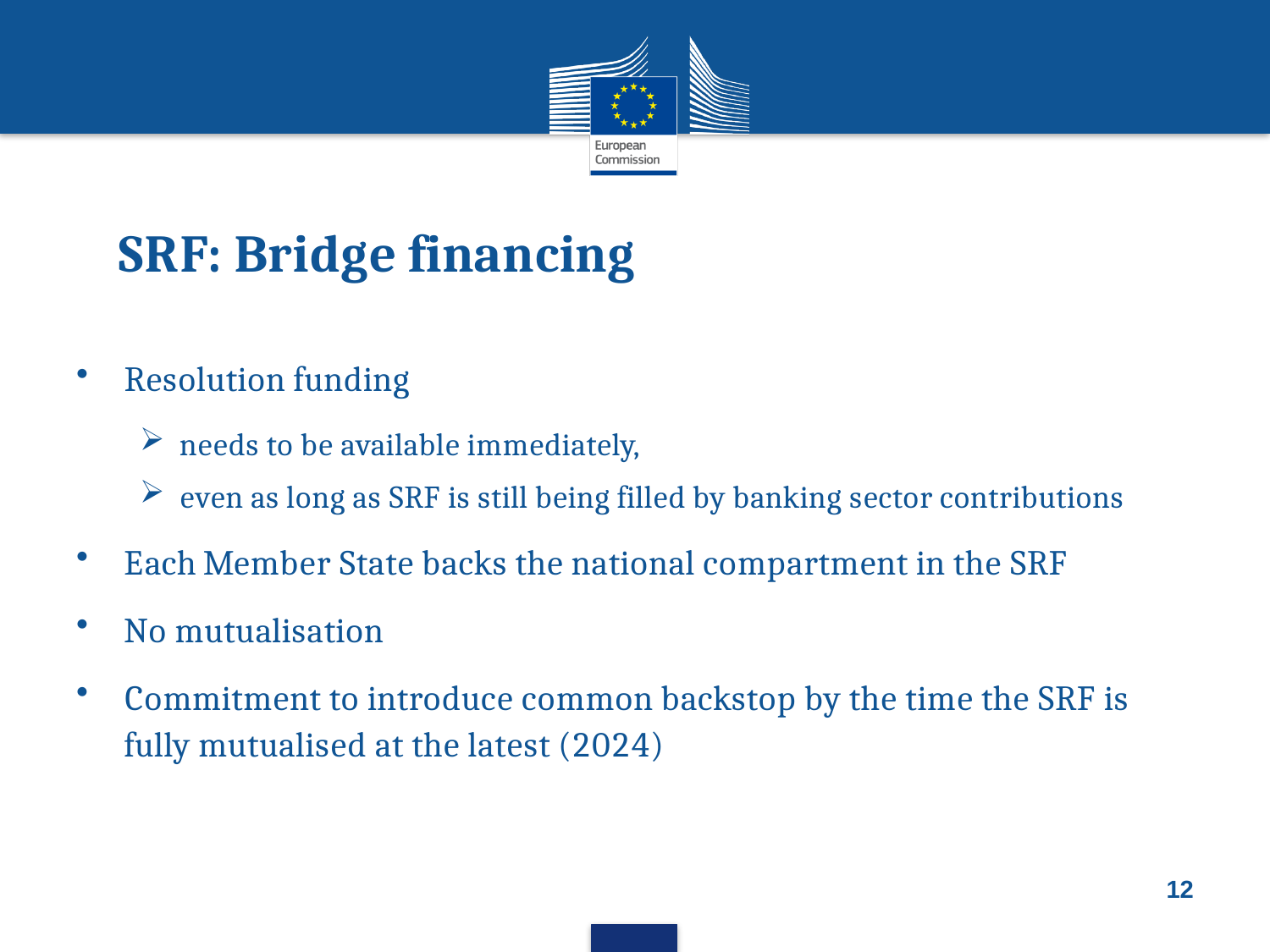

# SRF: Bridge financing
Resolution funding
needs to be available immediately,
even as long as SRF is still being filled by banking sector contributions
Each Member State backs the national compartment in the SRF
No mutualisation
Commitment to introduce common backstop by the time the SRF is fully mutualised at the latest (2024)

12